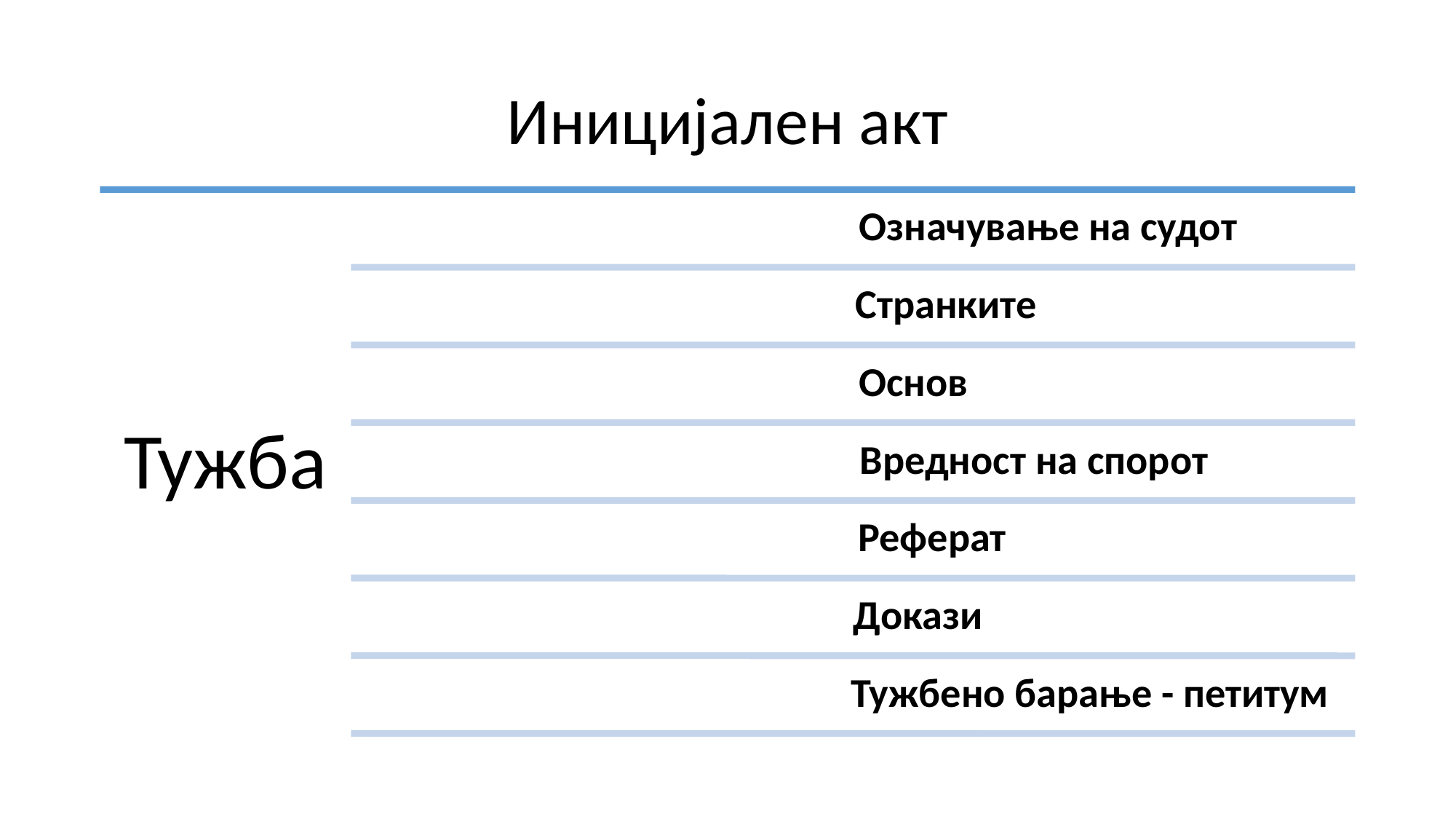

# Иницијален акт

 Тужба
                                        Означување на судот
                  Странките
           Основ
                                     Вредност на спорот
               Реферат
            Докази
                                                 Тужбено барање - петитум